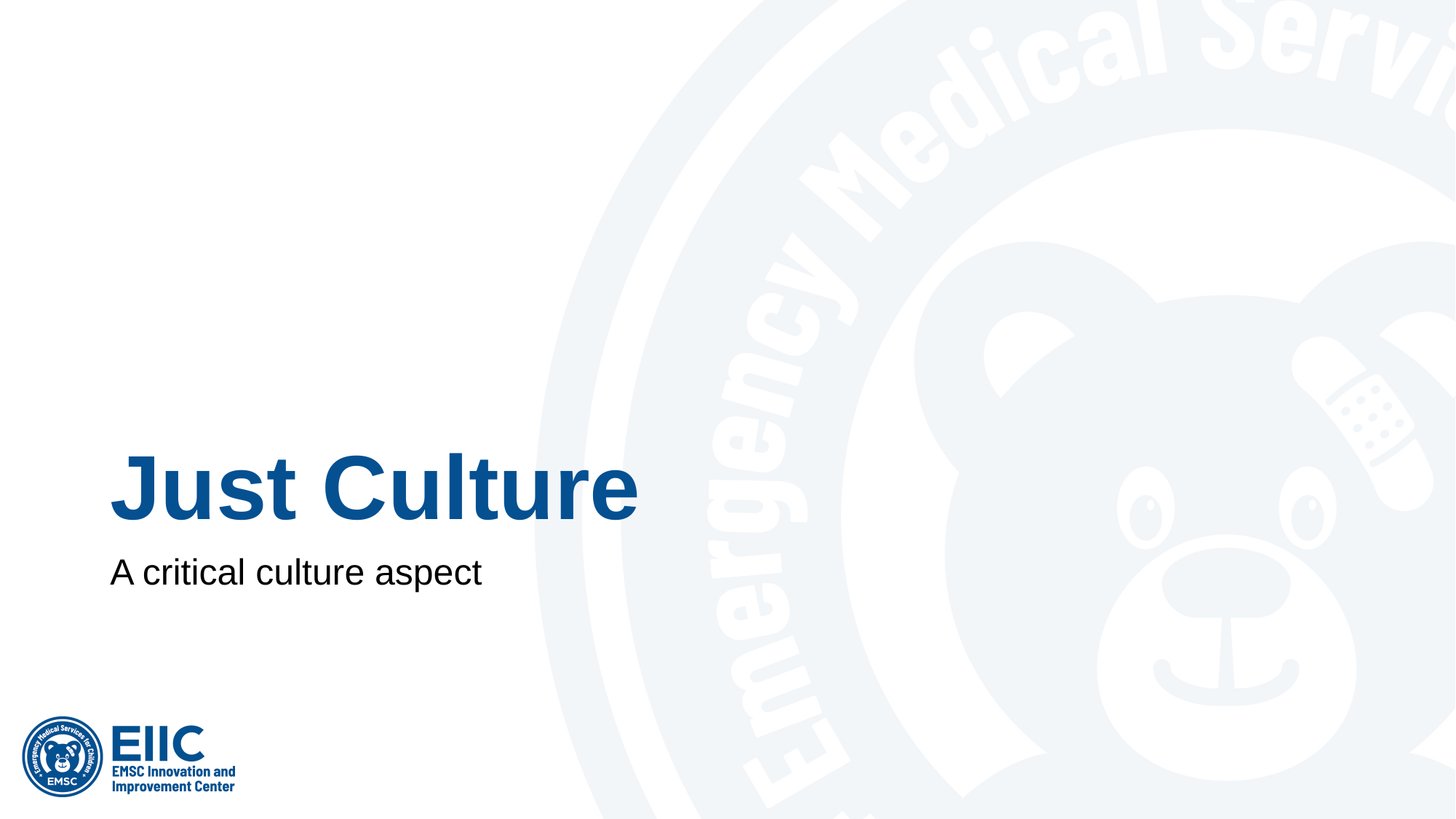

# Just Culture
A critical culture aspect